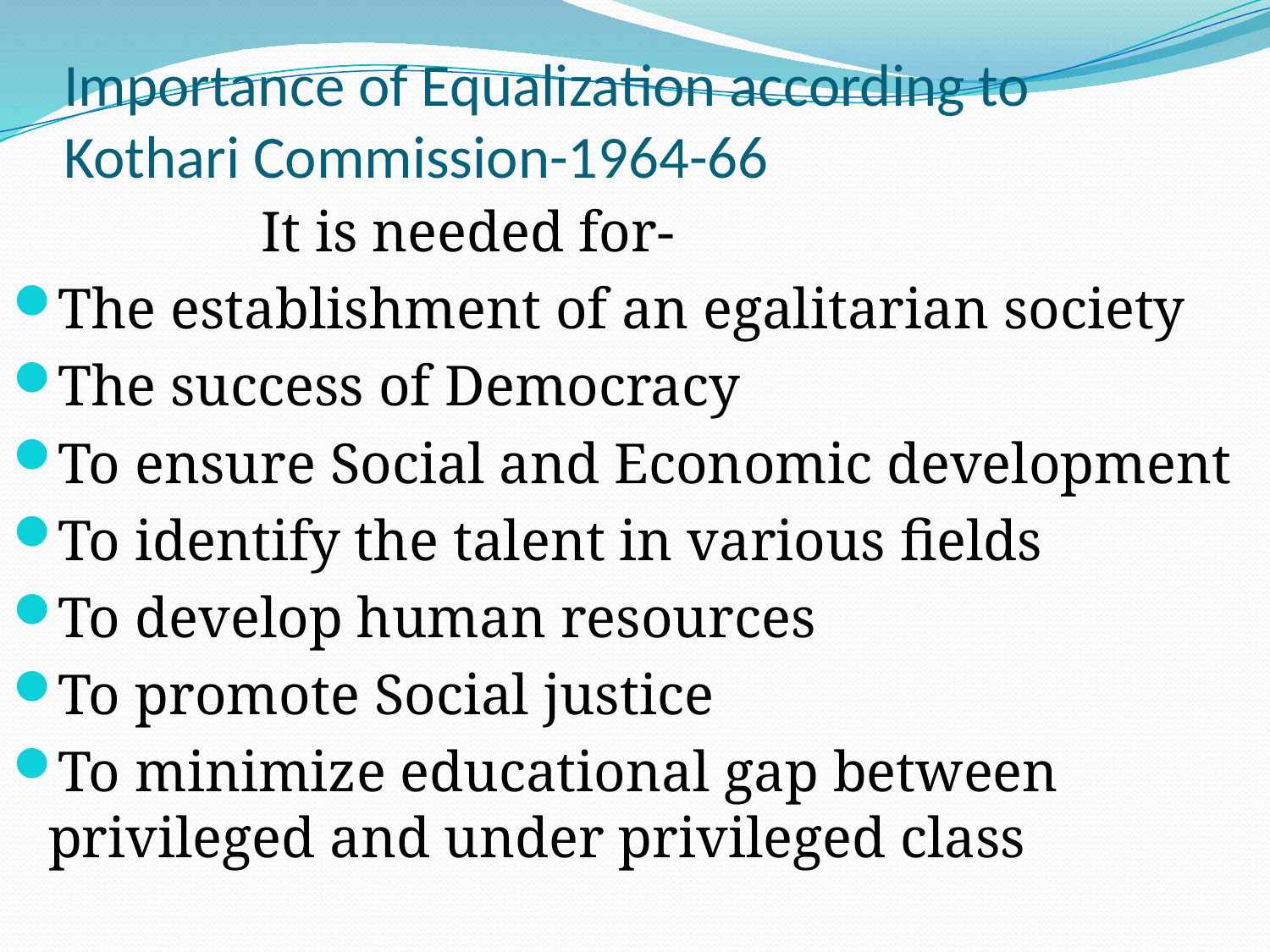

# Importance of Equalization according to Kothari Commission-1964-66
                        It is needed for-
The establishment of an egalitarian society
The success of Democracy
To ensure Social and Economic development
To identify the talent in various fields
To develop human resources
To promote Social justice
To minimize educational gap between privileged and under privileged class